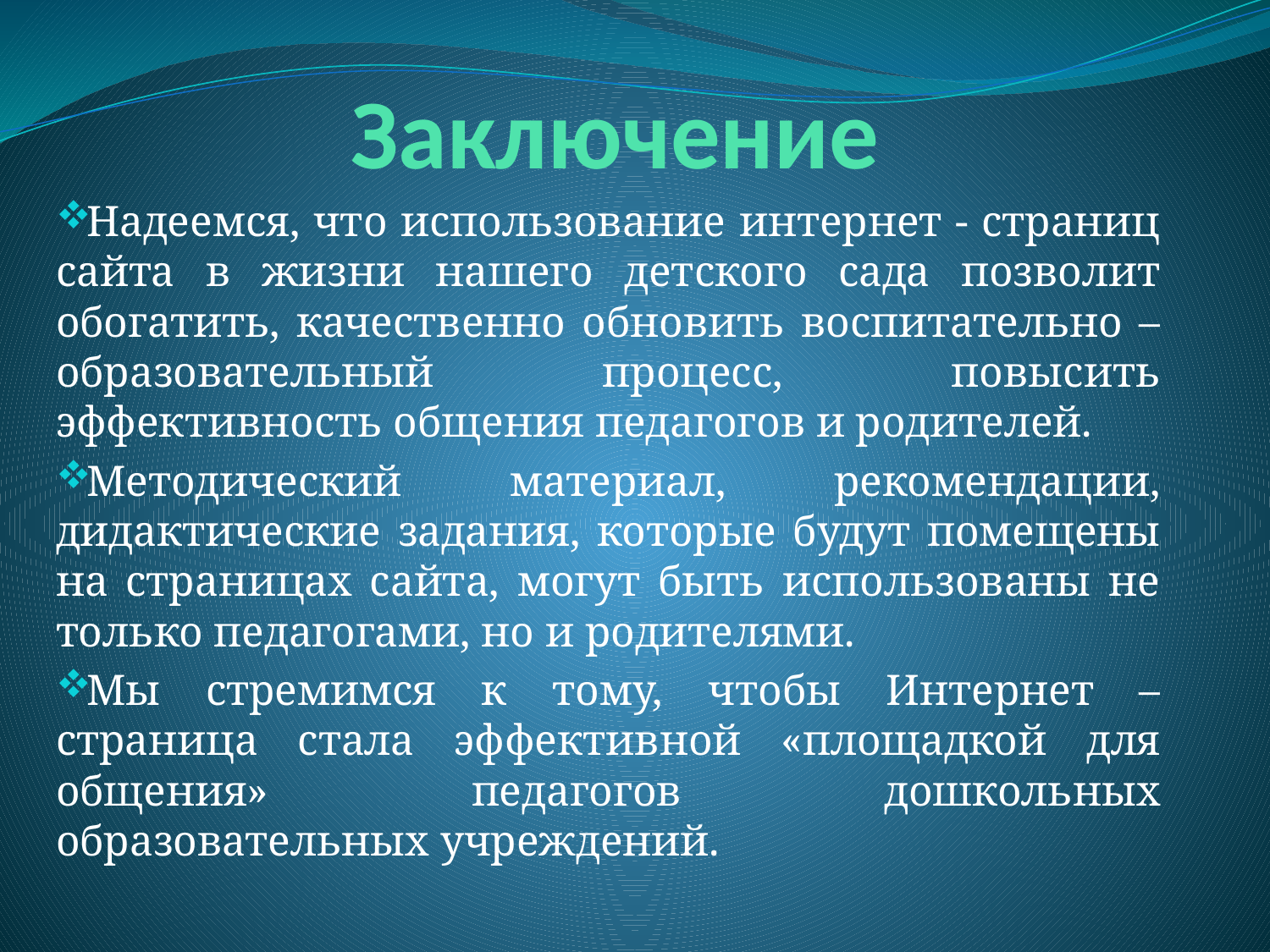

# Заключение
Надеемся, что использование интернет - страниц сайта в жизни нашего детского сада позволит обогатить, качественно обновить воспитательно – образовательный процесс, повысить эффективность общения педагогов и родителей.
Методический материал, рекомендации, дидактические задания, которые будут помещены на страницах сайта, могут быть использованы не только педагогами, но и родителями.
Мы стремимся к тому, чтобы Интернет – страница стала эффективной «площадкой для общения» педагогов дошкольных образовательных учреждений.